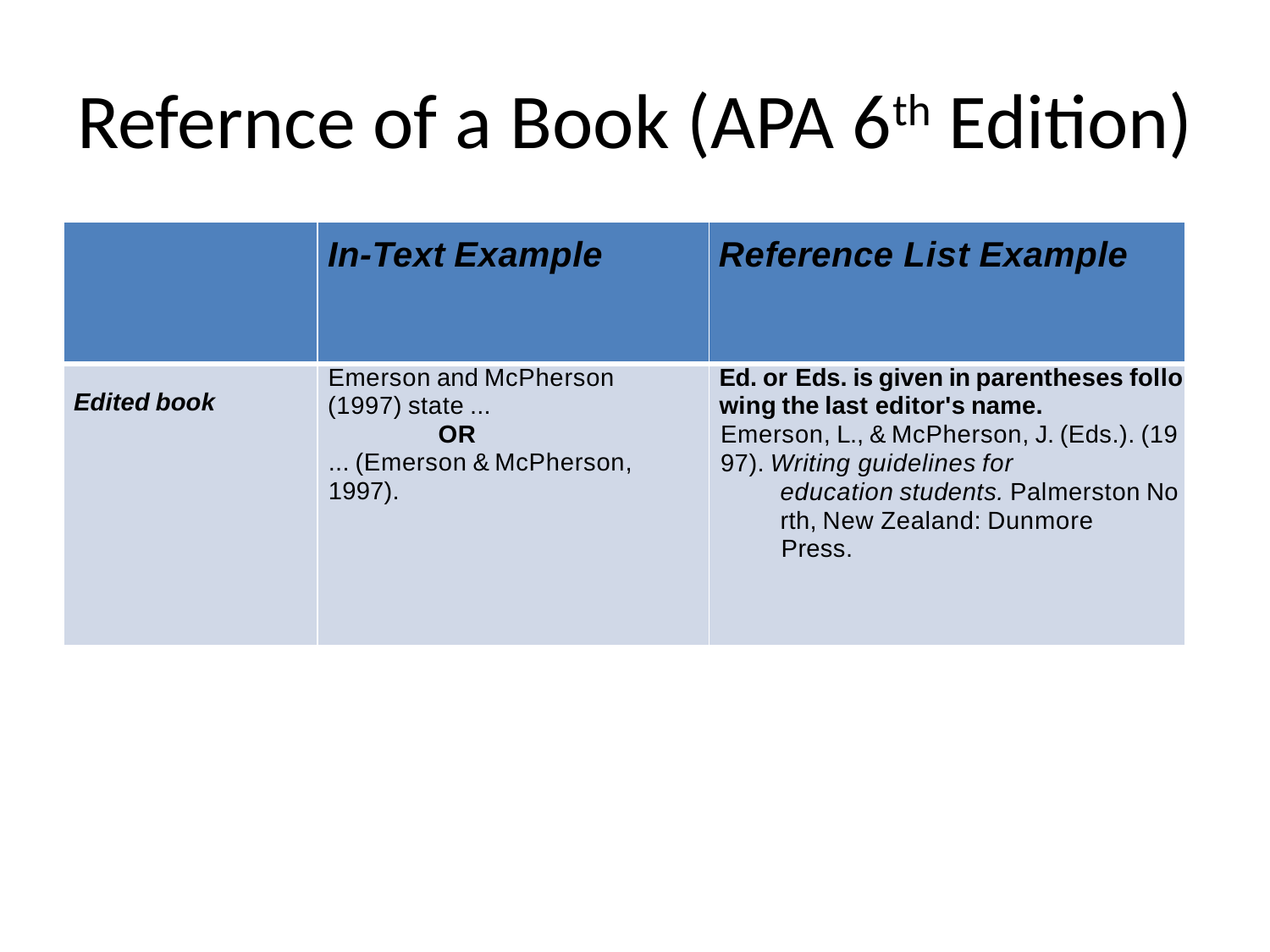

# Refernce of a Book (APA 6th Edition)
|  | In-Text Example | Reference List Example |
| --- | --- | --- |
| Edited book | Emerson and McPherson (1997) state ... OR ... (Emerson & McPherson, 1997). | Ed. or Eds. is given in parentheses following the last editor's name. Emerson, L., & McPherson, J. (Eds.). (1997). Writing guidelines for education students. Palmerston North, New Zealand: Dunmore Press. |